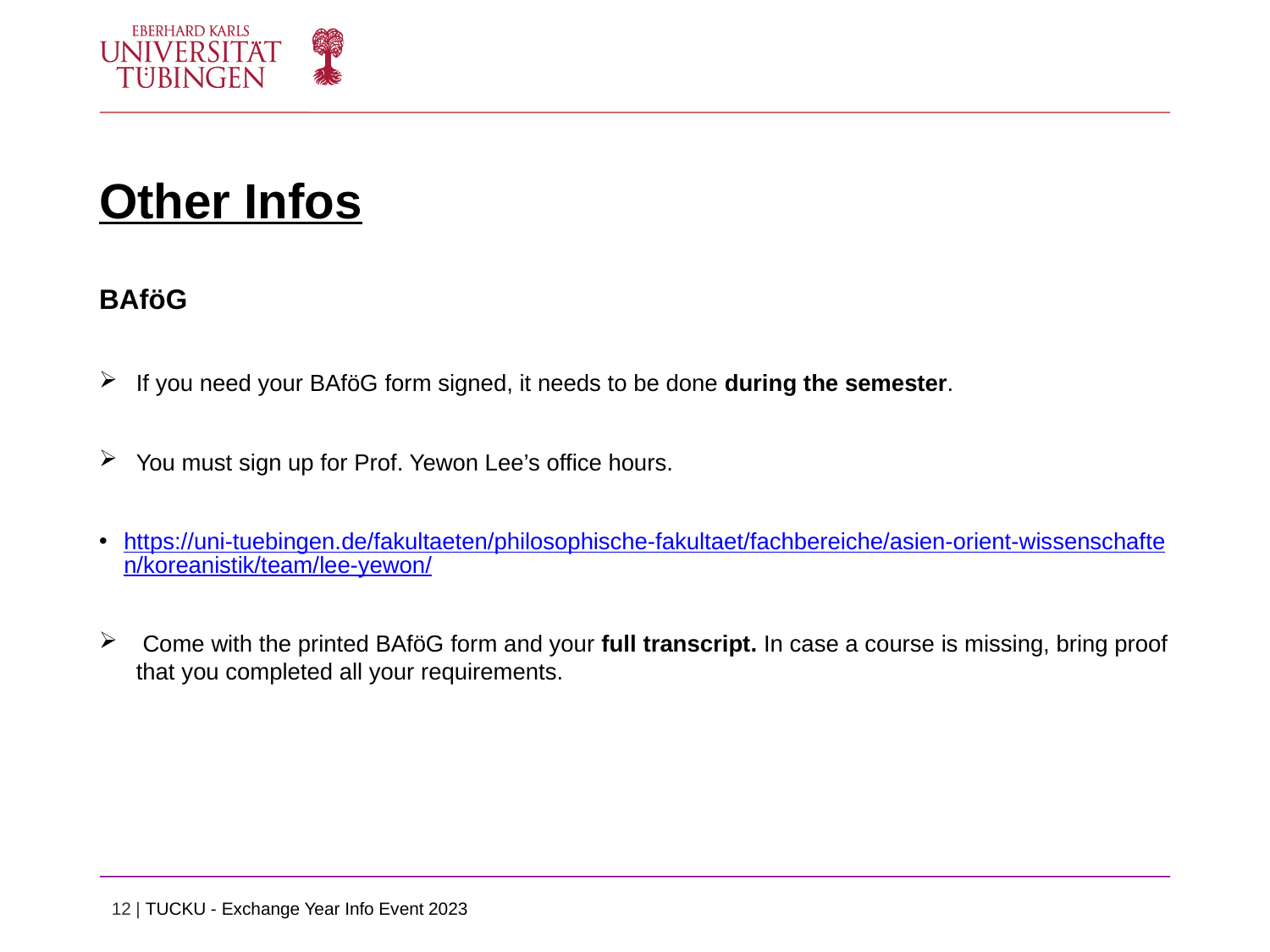

# Other Infos
BAföG

If you need your BAföG form signed, it needs to be done during the semester.

You must sign up for Prof. Yewon Lee’s office hours.

https://uni-tuebingen.de/fakultaeten/philosophische-fakultaet/fachbereiche/asien-orient-wissenschaften/koreanistik/team/lee-yewon/

 Come with the printed BAföG form and your full transcript. In case a course is missing, bring proof that you completed all your requirements.
12 | TUCKU - Exchange Year Info Event 2023